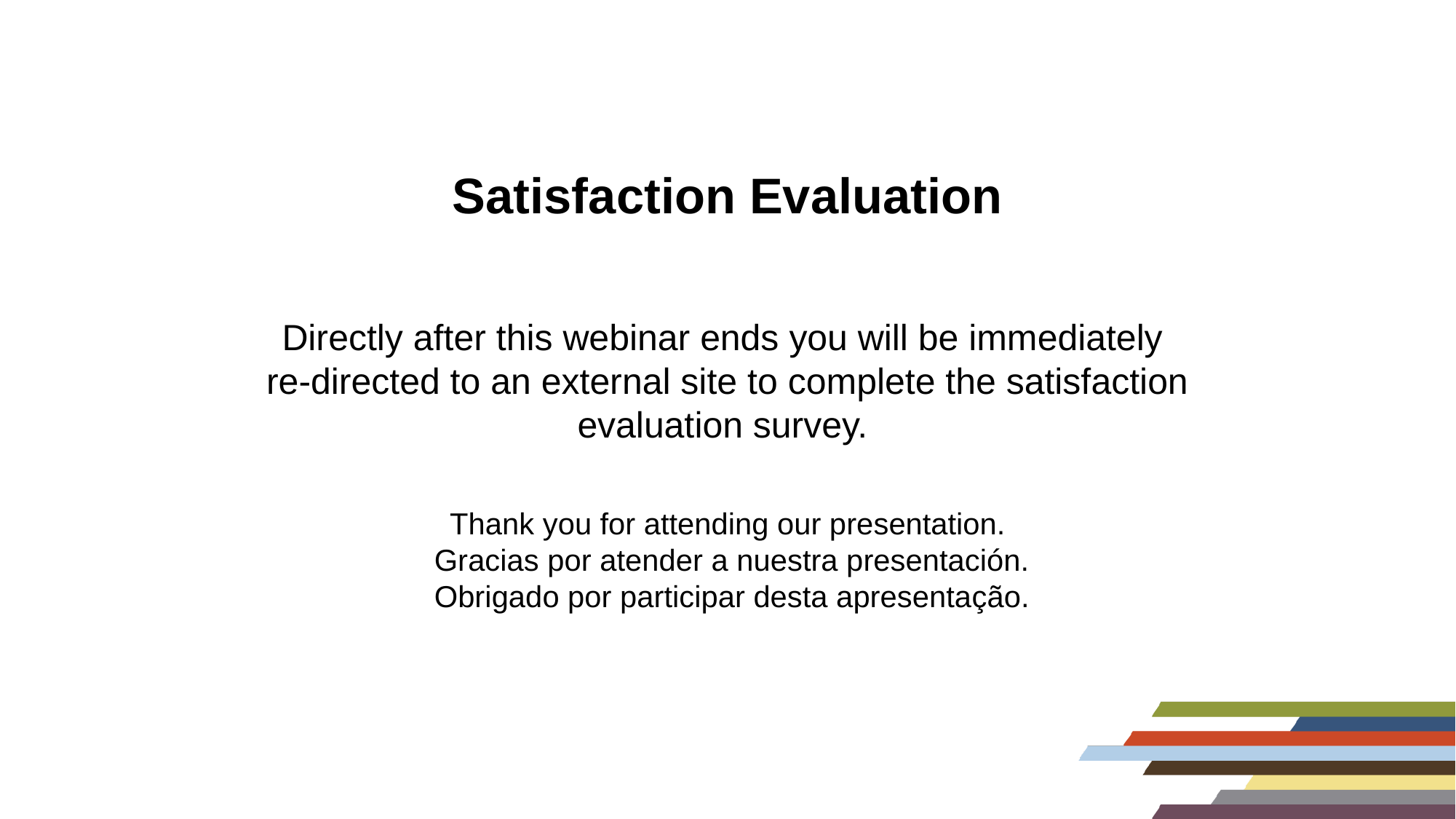

# Satisfaction Evaluation
Directly after this webinar ends you will be immediately
re-directed to an external site to complete the satisfaction evaluation survey.

Thank you for attending our presentation.
 Gracias por atender a nuestra presentación.
 Obrigado por participar desta apresentação.